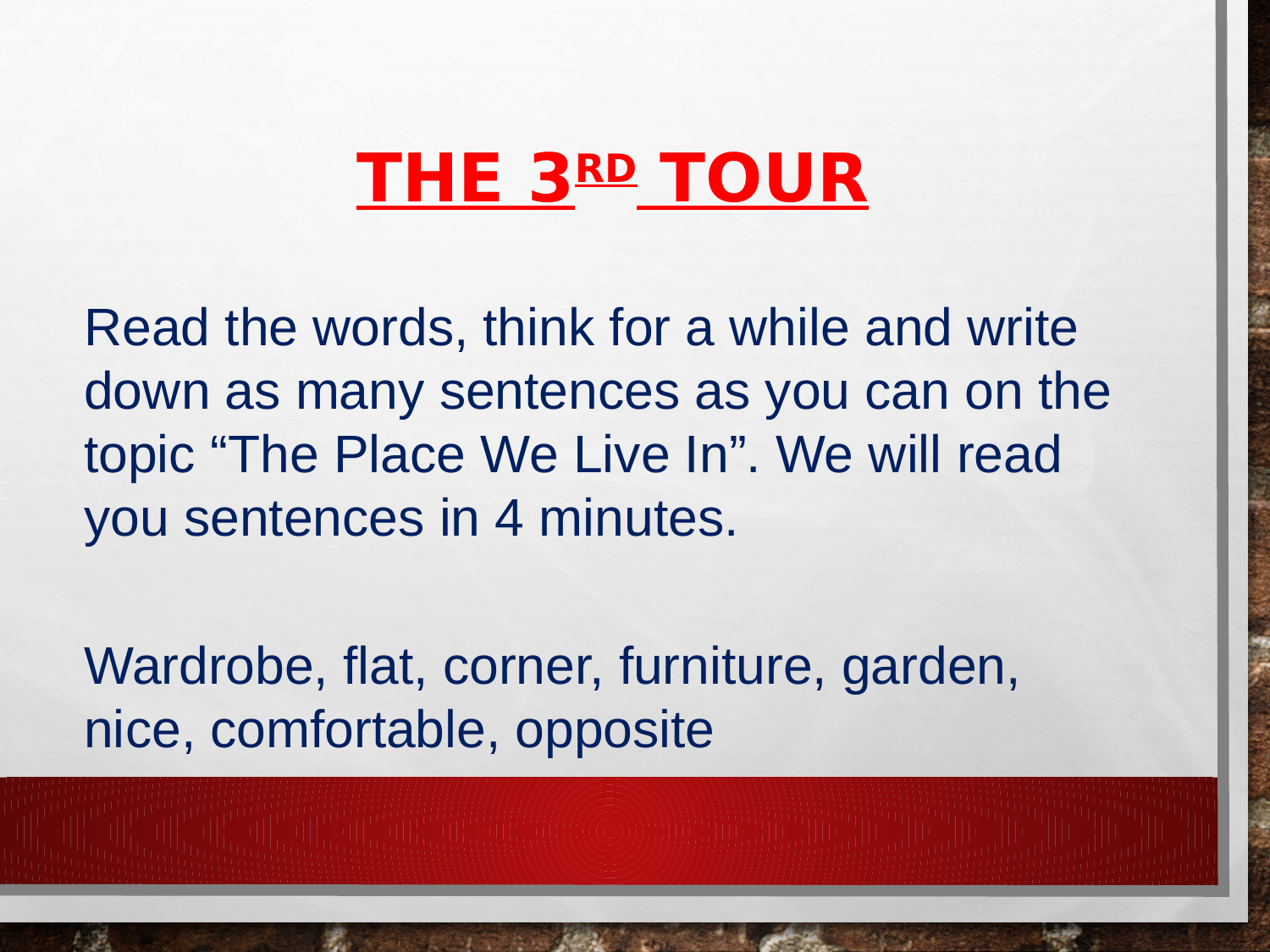

# the 3rd tour
Read the words, think for a while and write down as many sentences as you can on the topic “The Place We Live In”. We will read you sentences in 4 minutes.

Wardrobe, flat, corner, furniture, garden, nice, comfortable, opposite